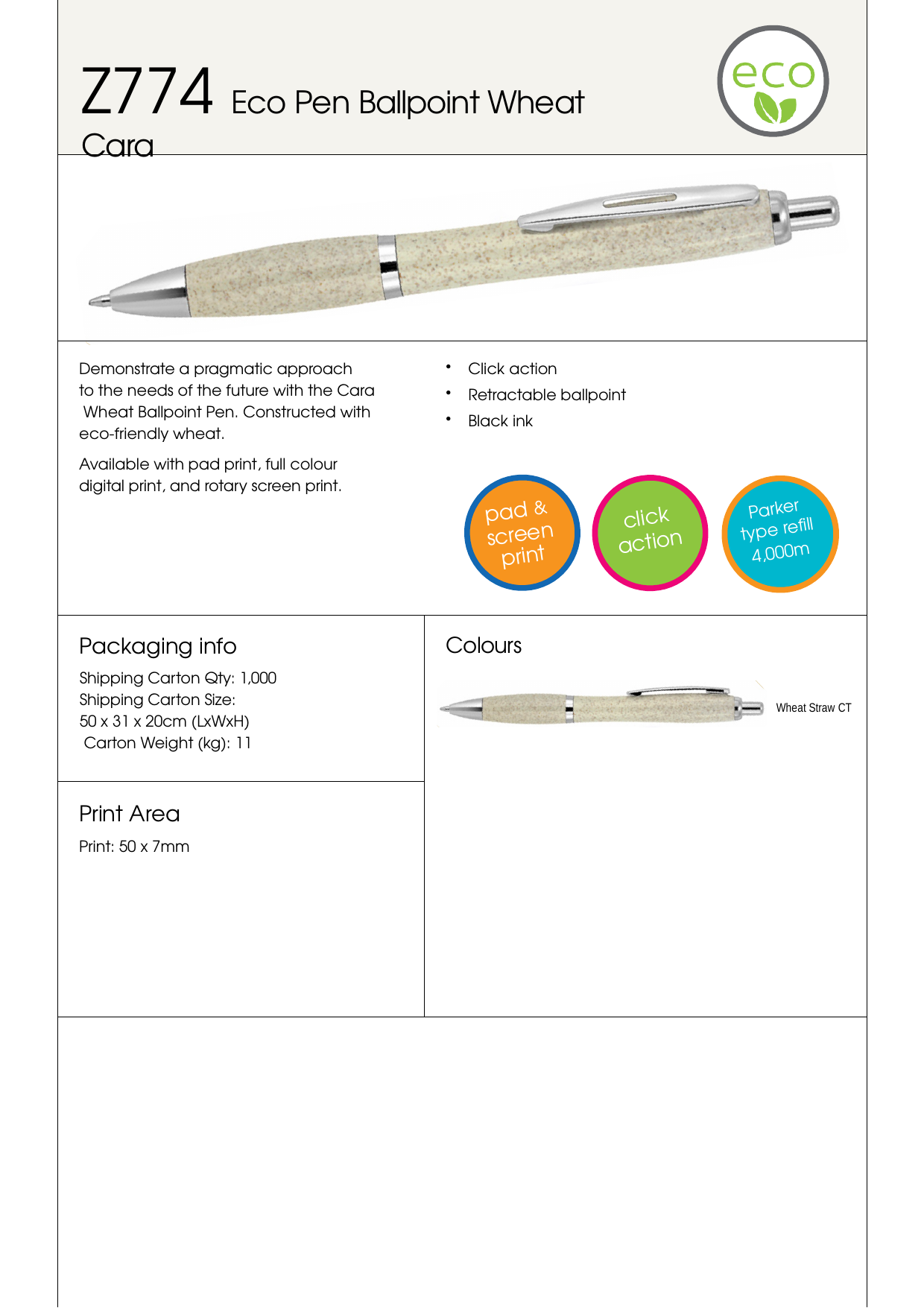

# Z774 Eco Pen Ballpoint Wheat Cara

Click action
Retractable ballpoint
Black ink
Demonstrate a pragmatic approach
to the needs of the future with the Cara  Wheat Ballpoint Pen. Constructed with  eco-friendly wheat.
Available with pad print, full colour  digital print, and rotary screen print.

Parker
pad &
click
type refill
screen
action
4,000m
print
Packaging info
Shipping Carton Qty: 1,000  Shipping Carton Size:
50 x 31 x 20cm (LxWxH)  Carton Weight (kg): 11
Colours
Wheat Straw CT
Print Area
Print: 50 x 7mm